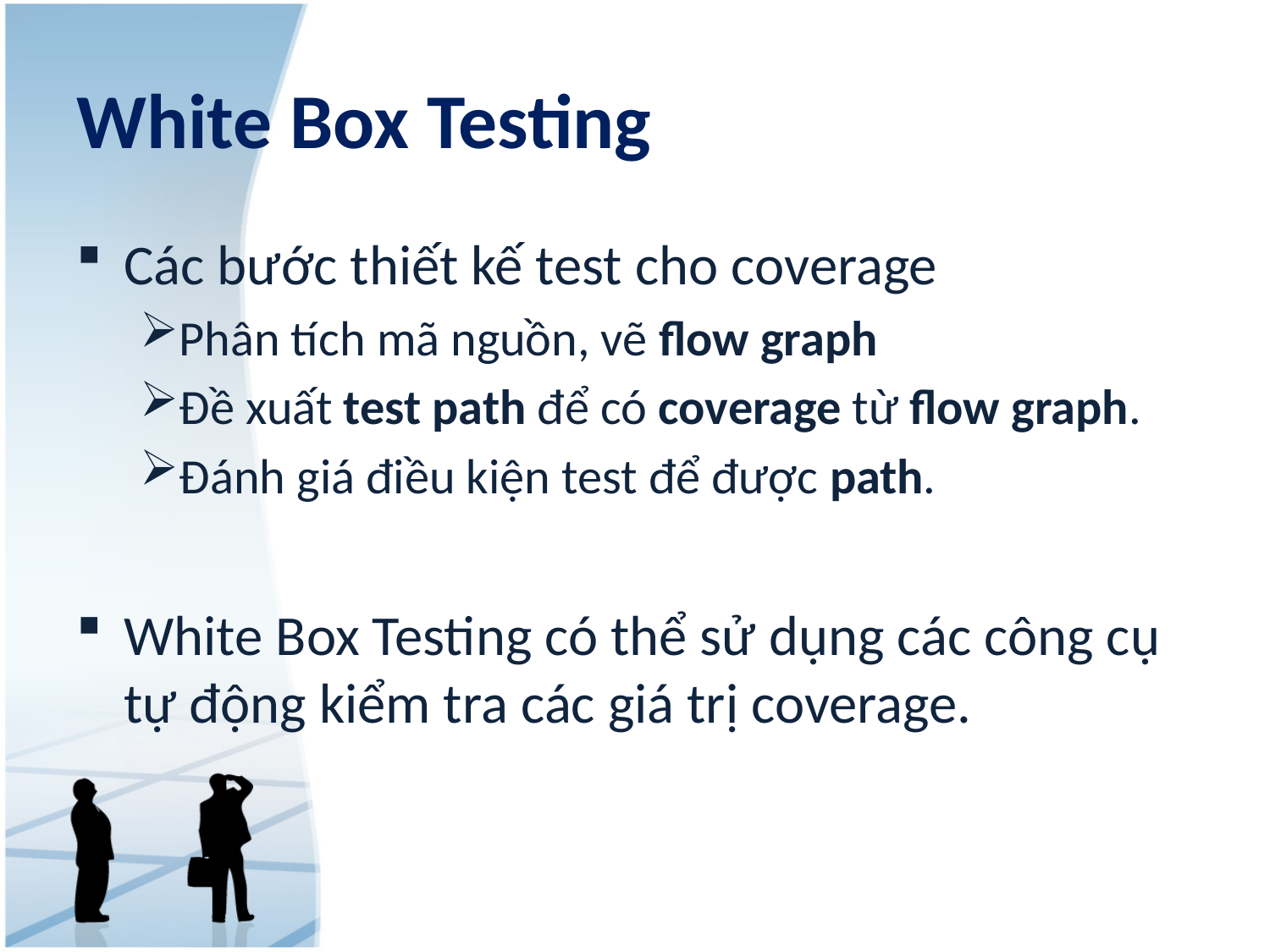

# White Box Testing
Các bước thiết kế test cho coverage
Phân tích mã nguồn, vẽ flow graph
Đề xuất test path để có coverage từ flow graph.
Đánh giá điều kiện test để được path.

White Box Testing có thể sử dụng các công cụ tự động kiểm tra các giá trị coverage.